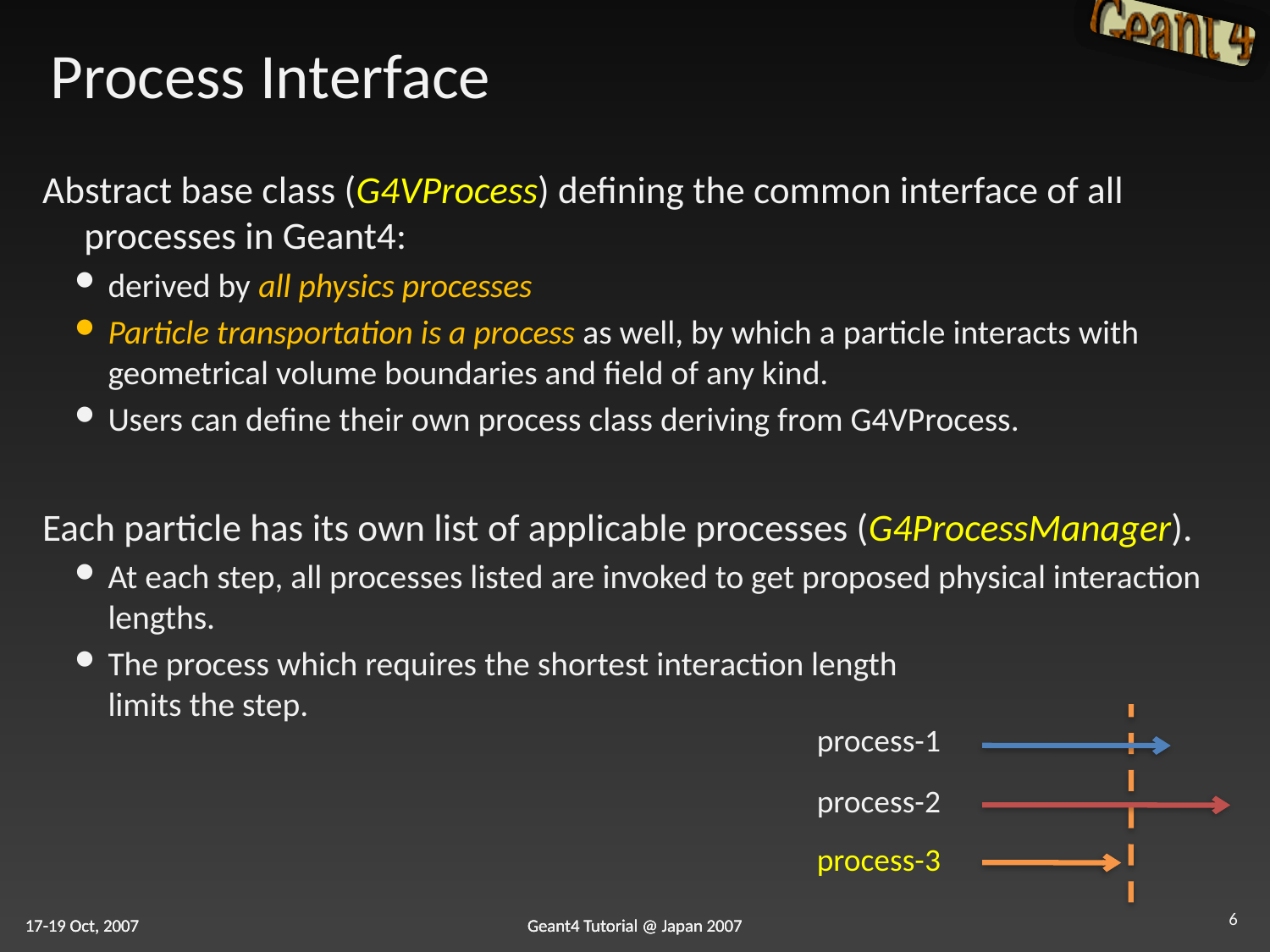

# Process Interface
Abstract base class (G4VProcess) defining the common interface of all processes in Geant4:
derived by all physics processes
Particle transportation is a process as well, by which a particle interacts with geometrical volume boundaries and field of any kind.
Users can define their own process class deriving from G4VProcess.

Each particle has its own list of applicable processes (G4ProcessManager).
At each step, all processes listed are invoked to get proposed physical interaction lengths.
The process which requires the shortest interaction length
limits the step.
process-1
process-2
process-3
6